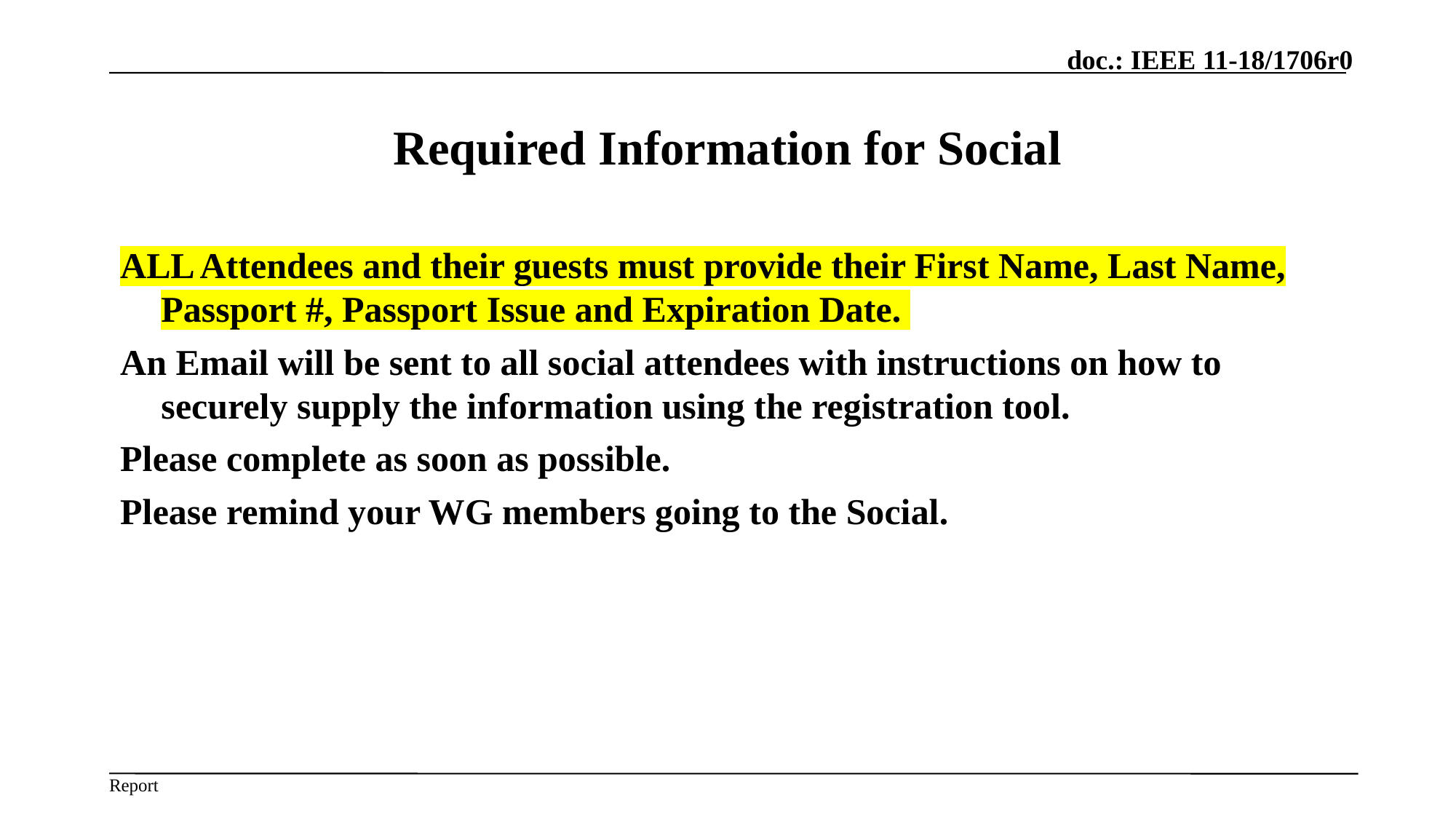

# Required Information for Social
ALL Attendees and their guests must provide their First Name, Last Name, Passport #, Passport Issue and Expiration Date.
An Email will be sent to all social attendees with instructions on how to securely supply the information using the registration tool.
Please complete as soon as possible.
Please remind your WG members going to the Social.